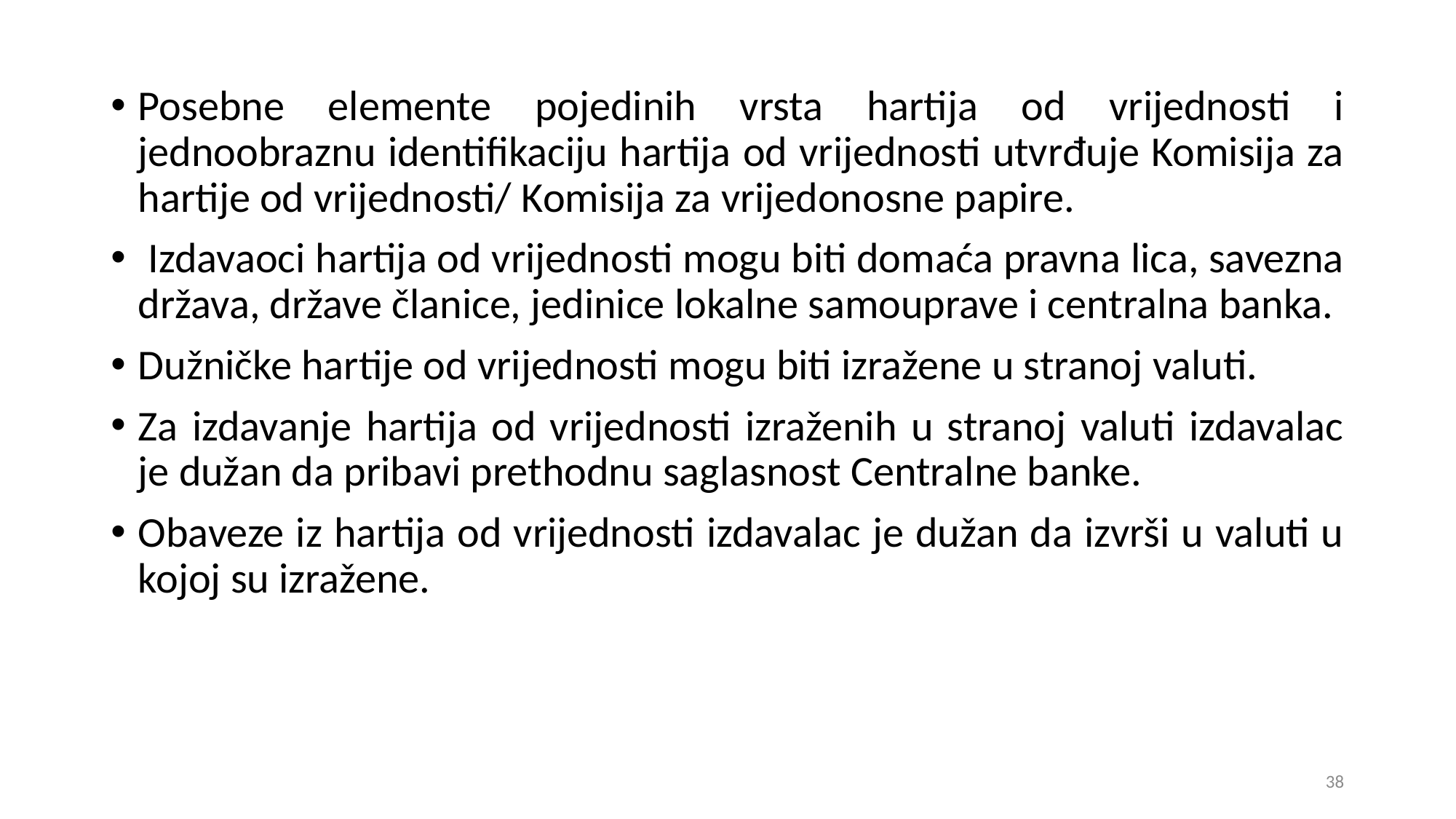

Posebne elemente pojedinih vrsta hartija od vrijednosti i jednoobraznu identifikaciju hartija od vrijednosti utvrđuje Komisija za hartije od vrijednosti/ Komisija za vrijedonosne papire.
 Izdavaoci hartija od vrijednosti mogu biti domaća pravna lica, savezna država, države članice, jedinice lokalne samouprave i centralna banka.
Dužničke hartije od vrijednosti mogu biti izražene u stranoj valuti.
Za izdavanje hartija od vrijednosti izraženih u stranoj valuti izdavalac je dužan da pribavi prethodnu saglasnost Centralne banke.
Obaveze iz hartija od vrijednosti izdavalac je dužan da izvrši u valuti u kojoj su izražene.
38